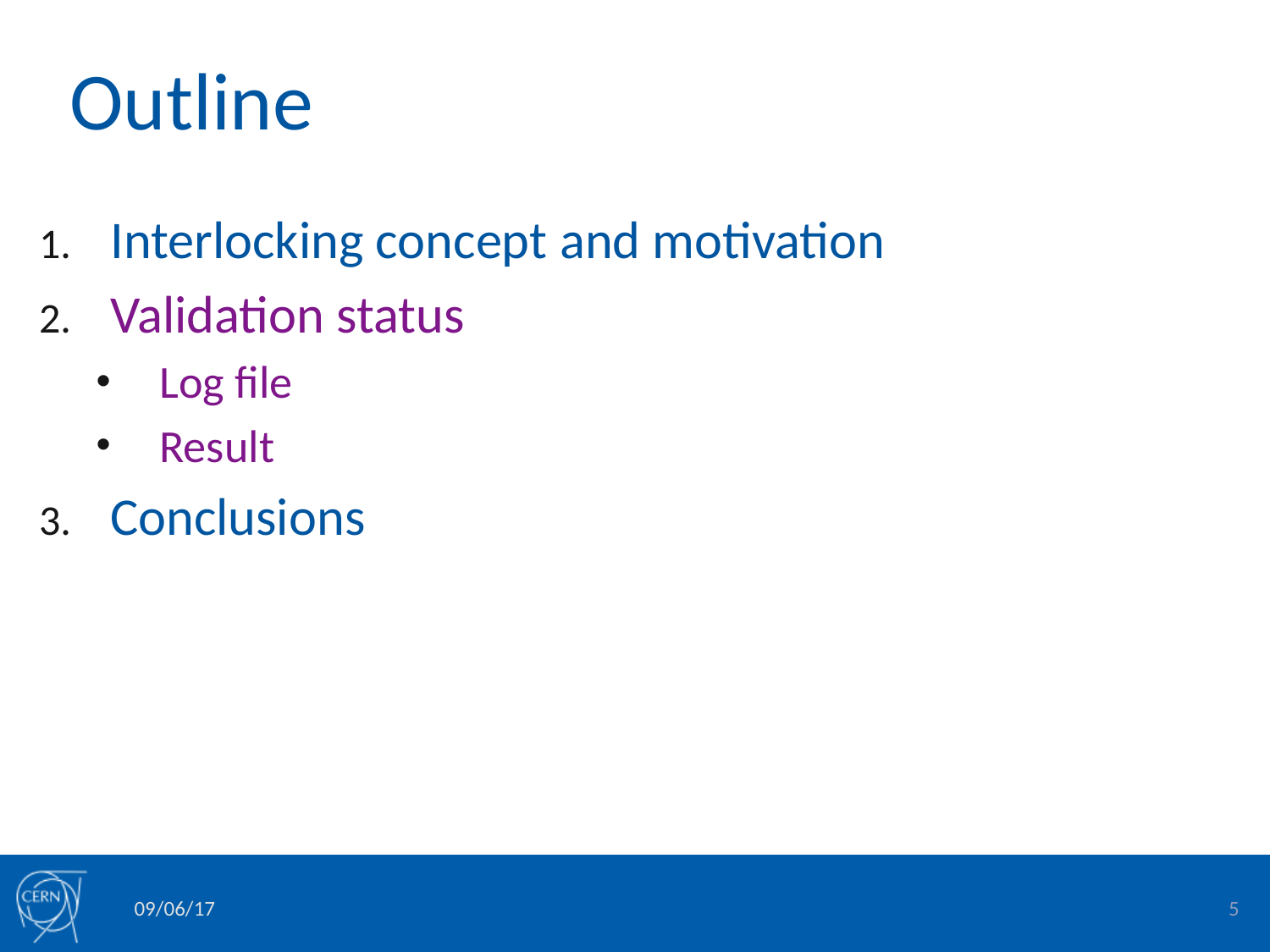

# Outline
Interlocking concept and motivation
Validation status
Log file
Result
Conclusions

09/06/17
5